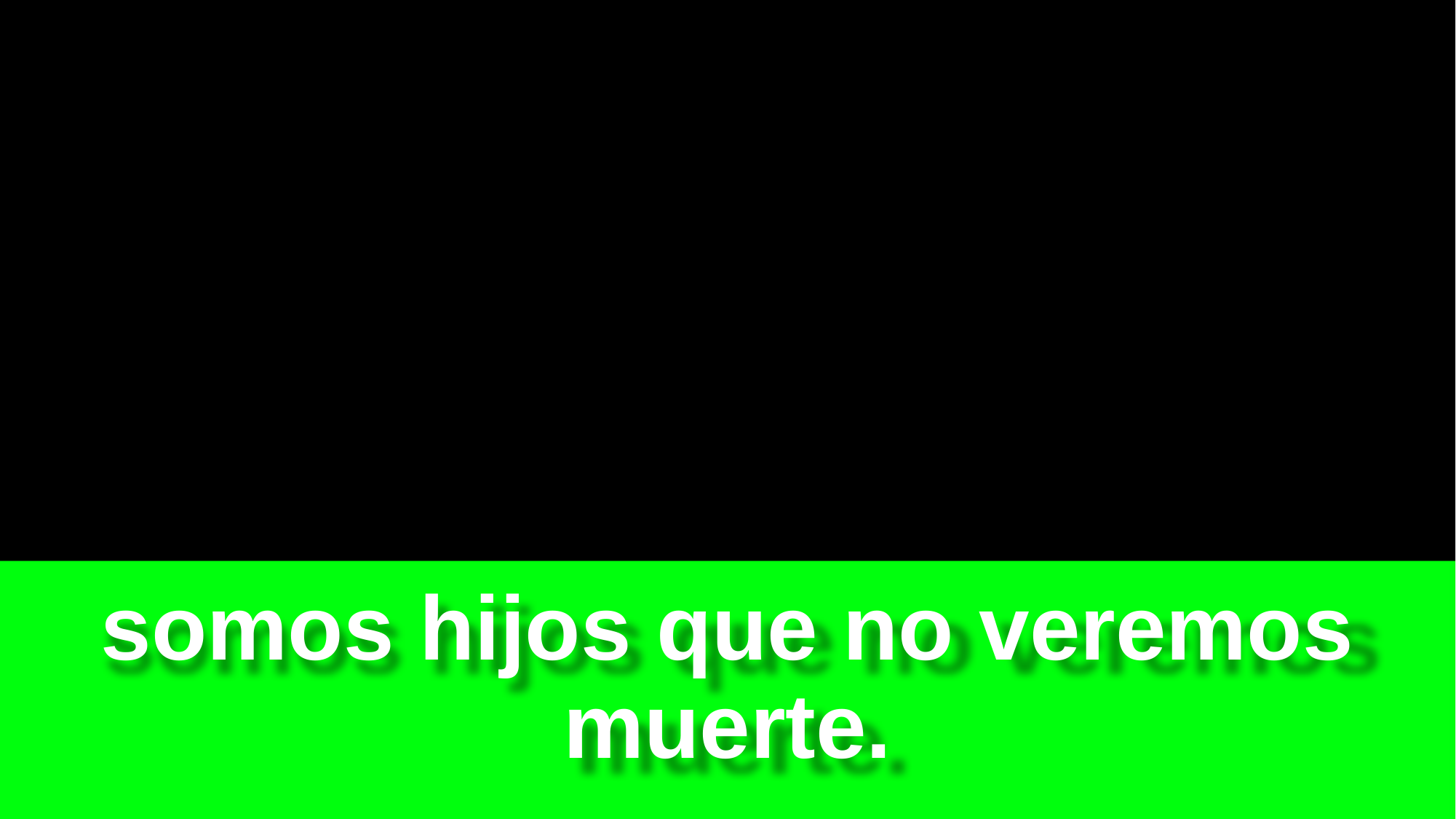

# somos hijos que no veremos muerte.